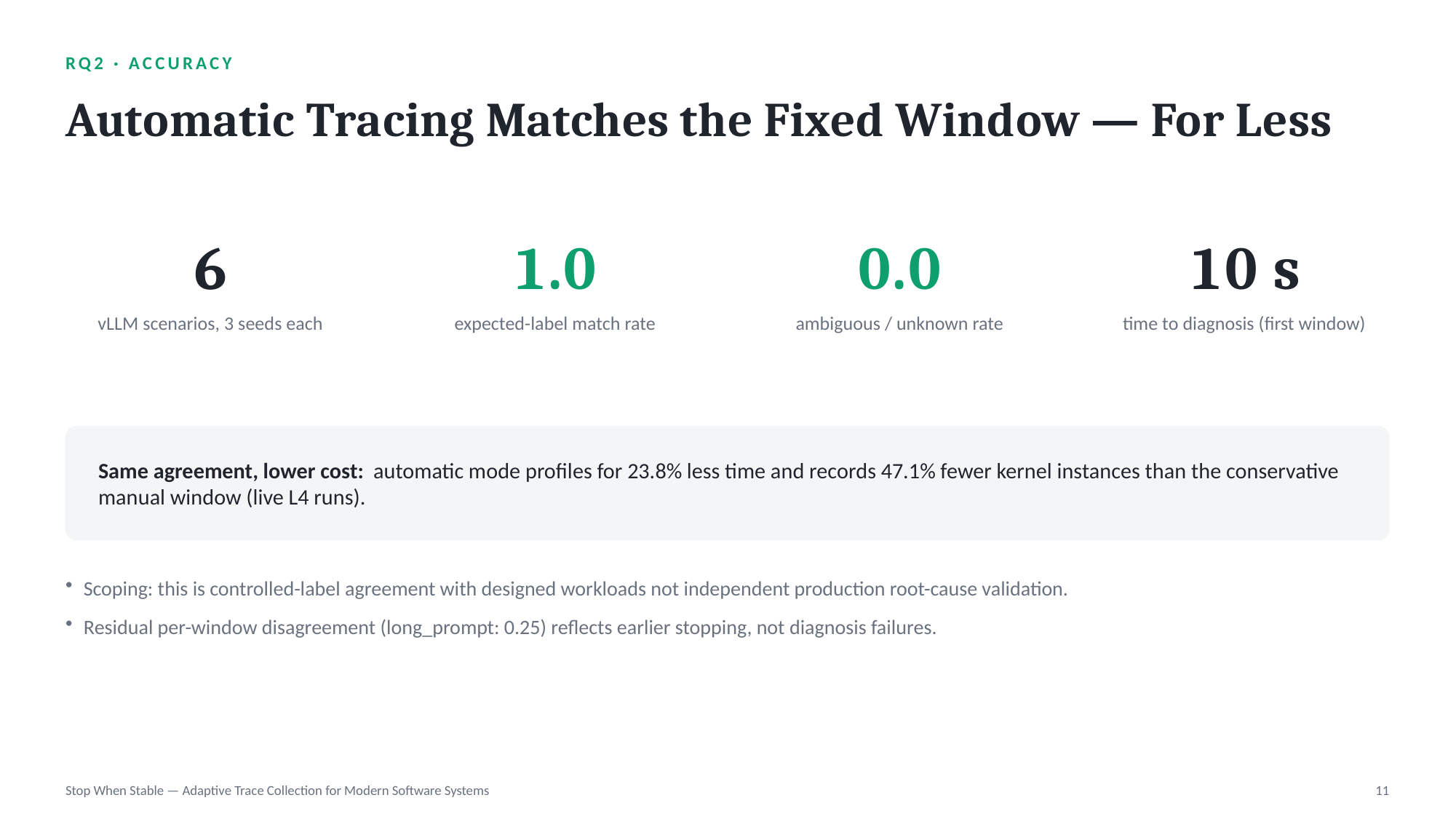

RQ2 · ACCURACY
Automatic Tracing Matches the Fixed Window — For Less
6
1.0
0.0
10 s
vLLM scenarios, 3 seeds each
expected-label match rate
ambiguous / unknown rate
time to diagnosis (first window)

Same agreement, lower cost:  automatic mode profiles for 23.8% less time and records 47.1% fewer kernel instances than the conservative manual window (live L4 runs).
Scoping: this is controlled-label agreement with designed workloads not independent production root-cause validation.
Residual per-window disagreement (long_prompt: 0.25) reflects earlier stopping, not diagnosis failures.
Stop When Stable — Adaptive Trace Collection for Modern Software Systems
11